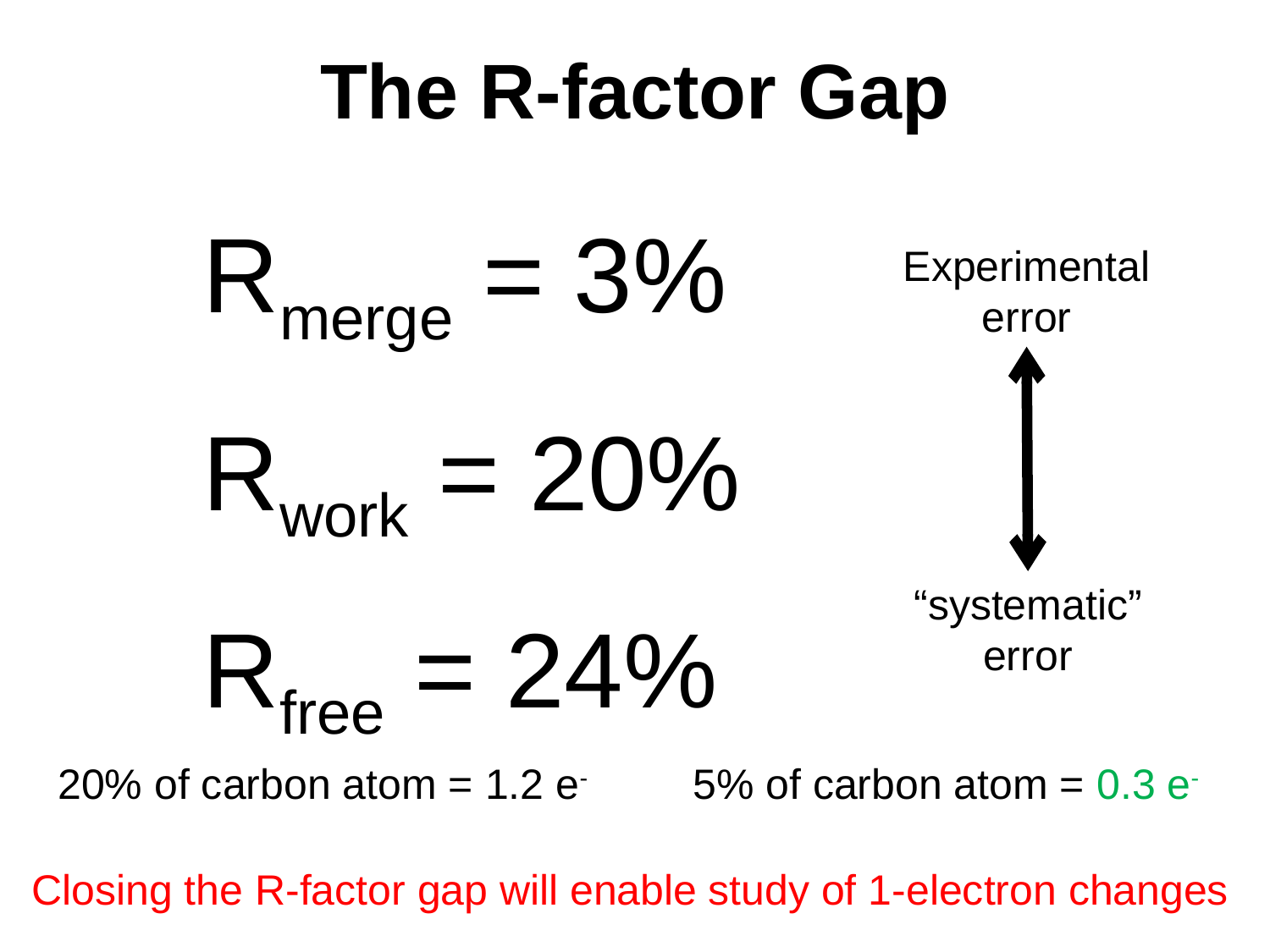

# The R-factor Gap
Rmerge = 3%
Rwork = 20%
Rfree = 24%
Experimental
error
“systematic”
error
20% of carbon atom = 1.2 e-
5% of carbon atom = 0.3 e-
Closing the R-factor gap will enable study of 1-electron changes